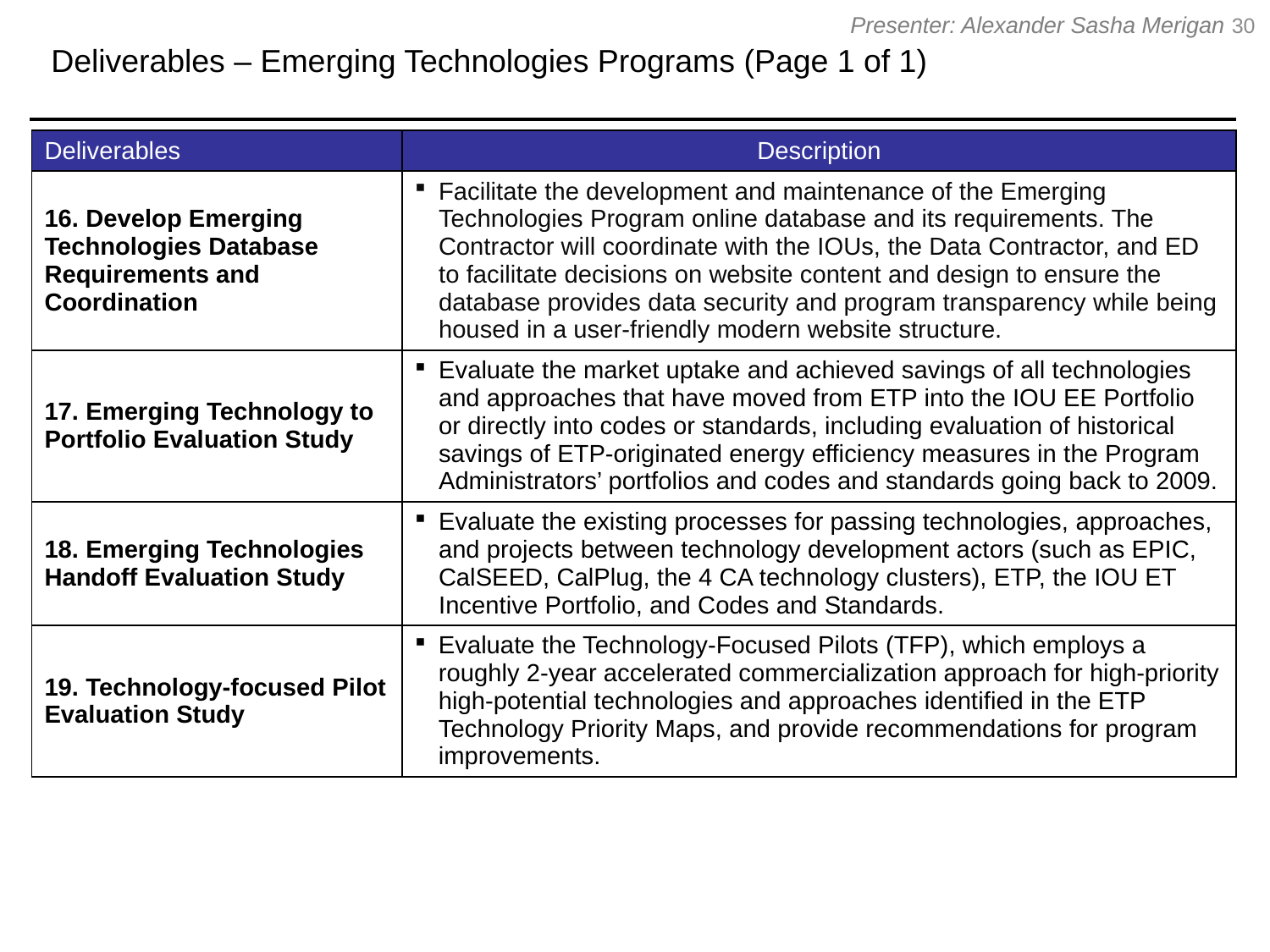

Deliverables – Emerging Technologies Programs (Page 1 of 1)
30
Presenter: Alexander Sasha Merigan
| Deliverables | Description |
| --- | --- |
| 16. Develop Emerging Technologies Database Requirements and Coordination | Facilitate the development and maintenance of the Emerging Technologies Program online database and its requirements. The Contractor will coordinate with the IOUs, the Data Contractor, and ED to facilitate decisions on website content and design to ensure the database provides data security and program transparency while being housed in a user-friendly modern website structure. |
| 17. Emerging Technology to Portfolio Evaluation Study | Evaluate the market uptake and achieved savings of all technologies and approaches that have moved from ETP into the IOU EE Portfolio or directly into codes or standards, including evaluation of historical savings of ETP-originated energy efficiency measures in the Program Administrators’ portfolios and codes and standards going back to 2009. |
| 18. Emerging Technologies Handoff Evaluation Study | Evaluate the existing processes for passing technologies, approaches, and projects between technology development actors (such as EPIC, CalSEED, CalPlug, the 4 CA technology clusters), ETP, the IOU ET Incentive Portfolio, and Codes and Standards. |
| 19. Technology-focused Pilot Evaluation Study | Evaluate the Technology-Focused Pilots (TFP), which employs a roughly 2-year accelerated commercialization approach for high-priority high-potential technologies and approaches identified in the ETP Technology Priority Maps, and provide recommendations for program improvements. |